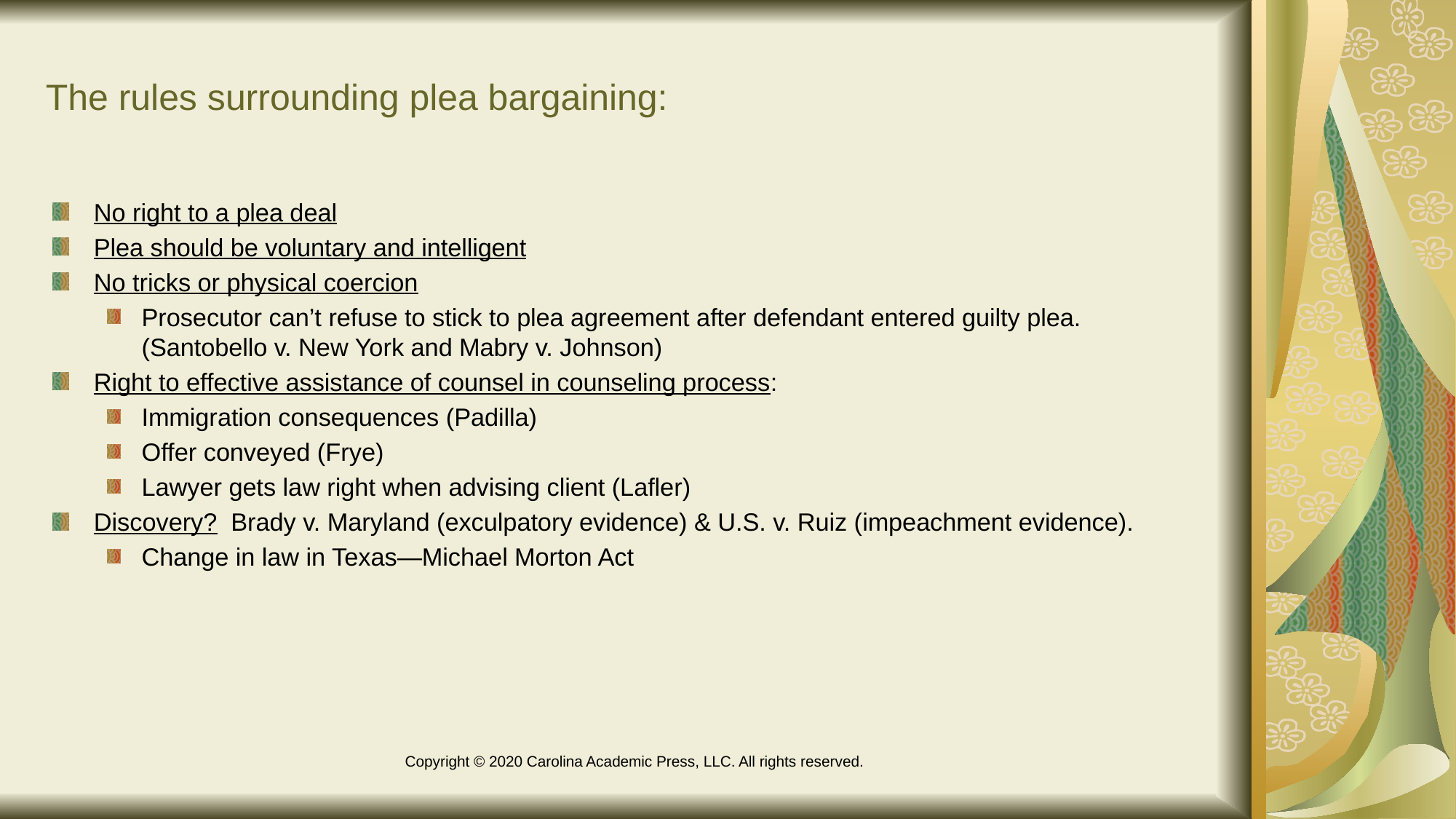

# The rules surrounding plea bargaining:
No right to a plea deal
Plea should be voluntary and intelligent
No tricks or physical coercion
Prosecutor can’t refuse to stick to plea agreement after defendant entered guilty plea. (Santobello v. New York and Mabry v. Johnson)
Right to effective assistance of counsel in counseling process:
Immigration consequences (Padilla)
Offer conveyed (Frye)
Lawyer gets law right when advising client (Lafler)
Discovery?  Brady v. Maryland (exculpatory evidence) & U.S. v. Ruiz (impeachment evidence).
Change in law in Texas—Michael Morton Act
Copyright © 2020 Carolina Academic Press, LLC. All rights reserved.